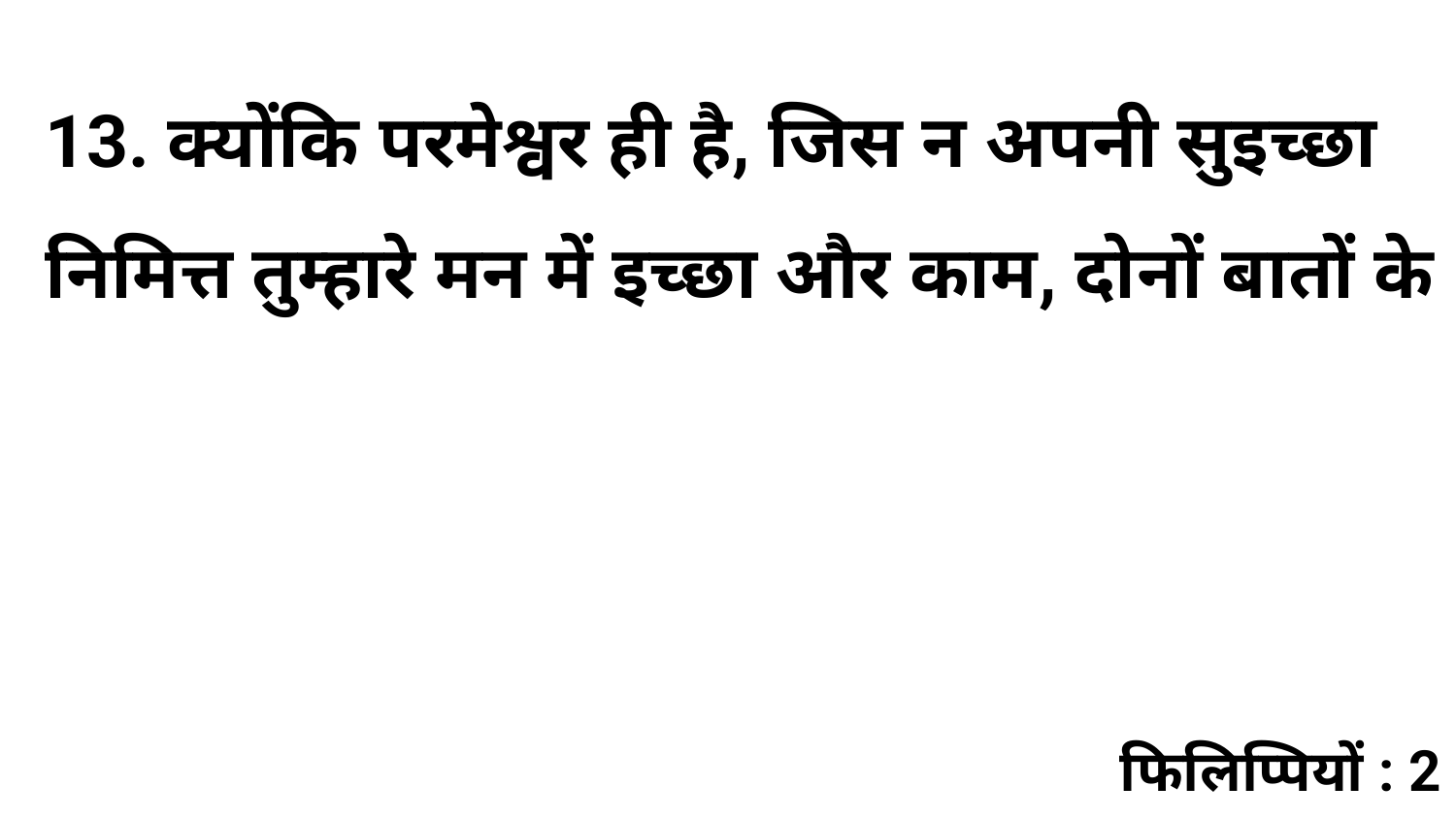

13. क्योंकि परमेश्वर ही है, जिस न अपनी सुइच्छा निमित्त तुम्हारे मन में इच्छा और काम, दोनों बातों के
फिलिप्पियों : 2